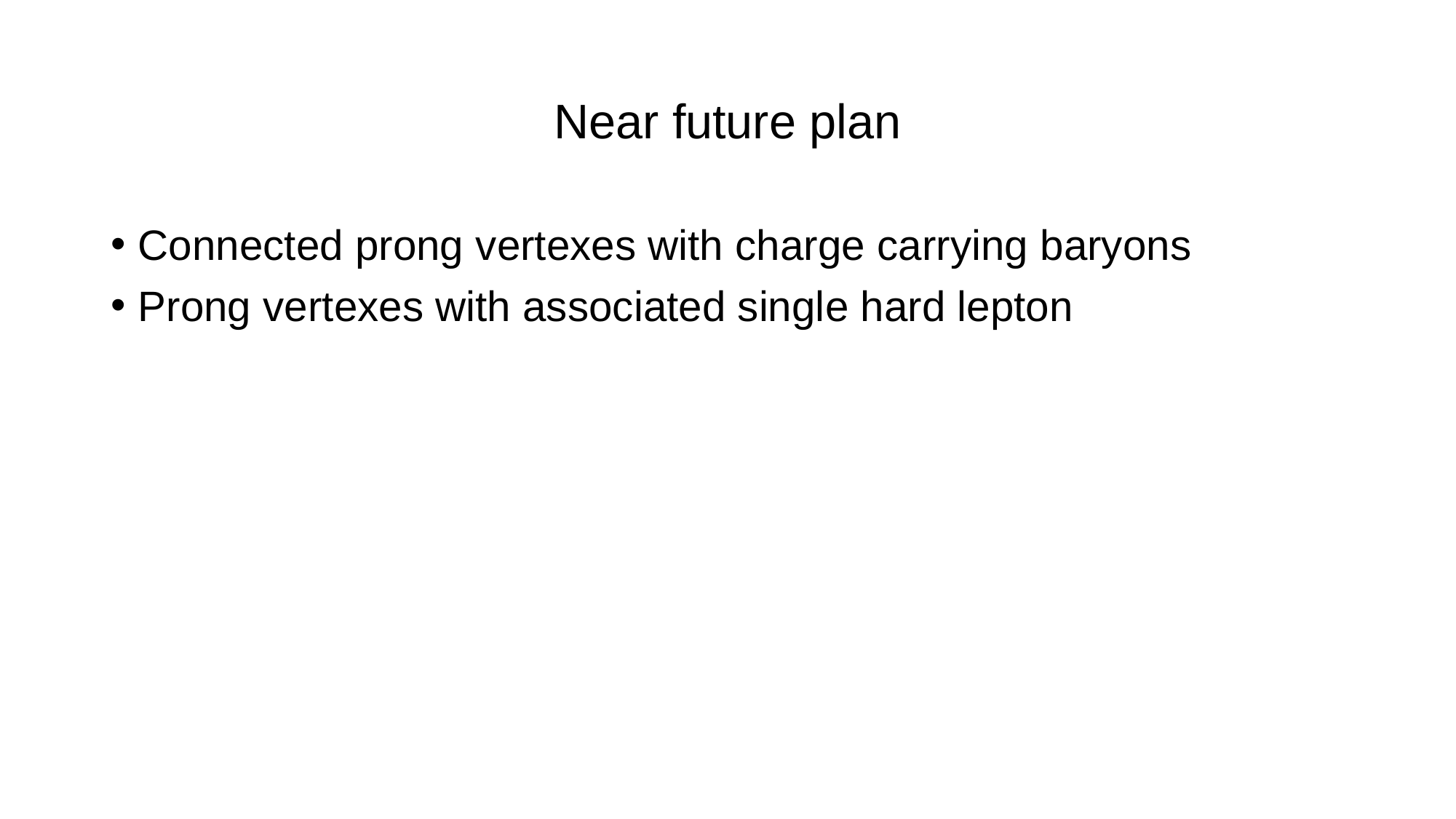

# Near future plan
Connected prong vertexes with charge carrying baryons
Prong vertexes with associated single hard lepton